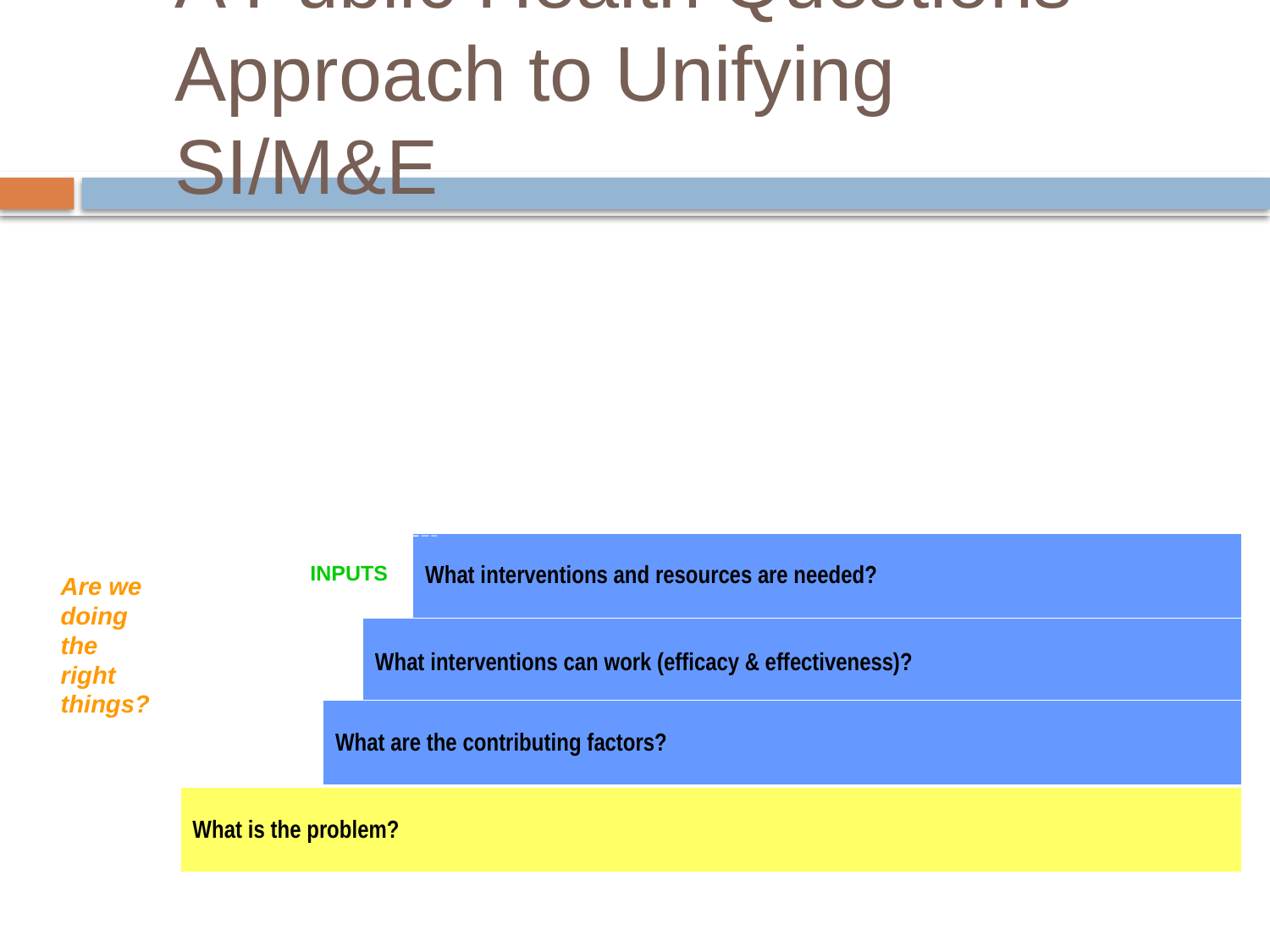

# A Public Health Questions Approach to Unifying SI/M&E

What interventions and resources are needed?

INPUTS
Are we doing the right things?
Understanding Potential  Responses
What interventions can work (efficacy & effectiveness)?
What are the contributing factors?
Problem Identification
What is the problem?